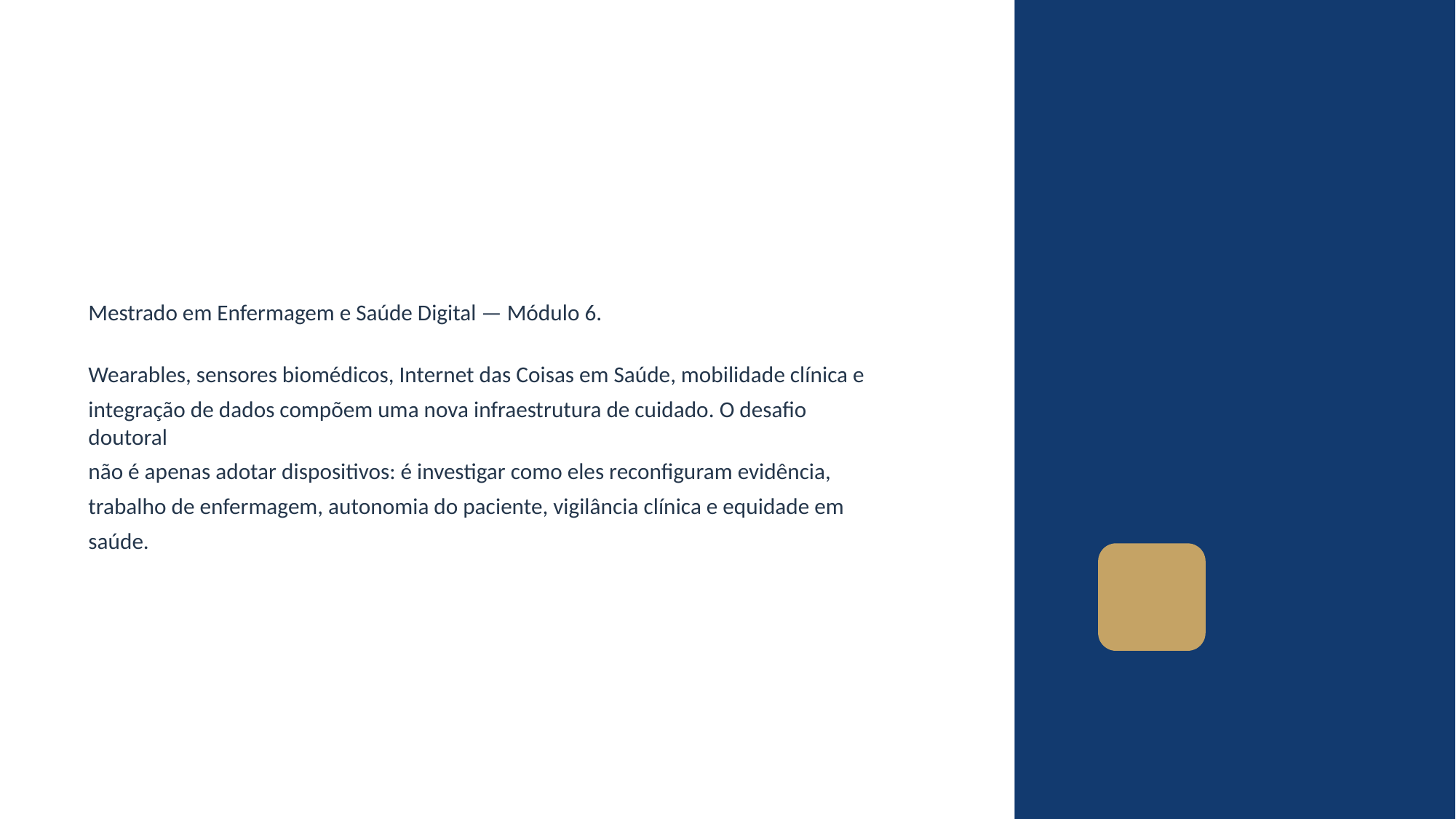

Mestrado em Enfermagem e Saúde Digital — Módulo 6.

Wearables, sensores biomédicos, Internet das Coisas em Saúde, mobilidade clínica e
integração de dados compõem uma nova infraestrutura de cuidado. O desafio doutoral
não é apenas adotar dispositivos: é investigar como eles reconfiguram evidência,
trabalho de enfermagem, autonomia do paciente, vigilância clínica e equidade em
saúde.